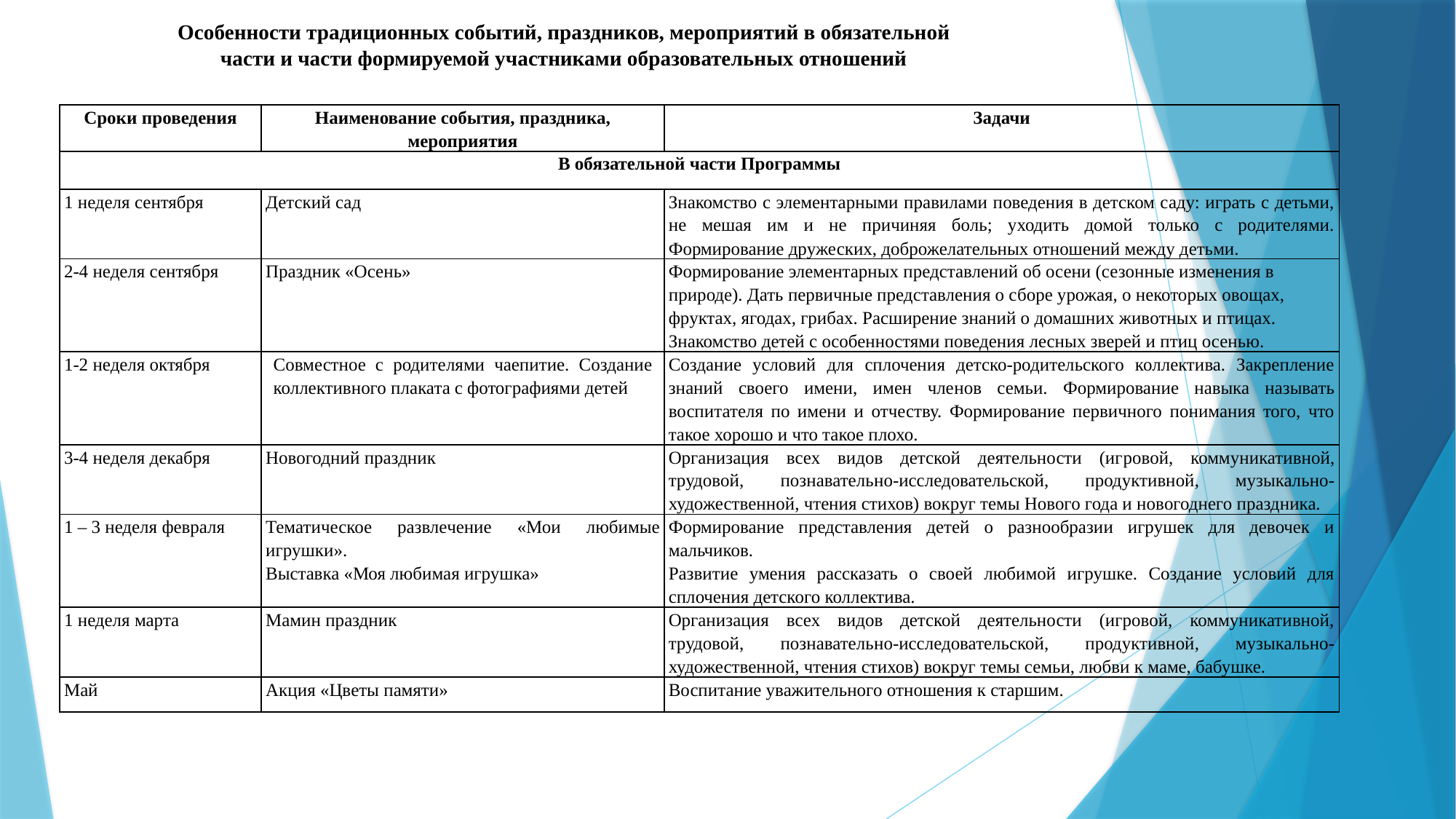

Особенности традиционных событий, праздников, мероприятий в обязательной части и части формируемой участниками образовательных отношений

| Сроки проведения | Наименование события, праздника, мероприятия | Задачи |
| --- | --- | --- |
| В обязательной части Программы |  |  |
| 1 неделя сентября | Детский сад | Знакомство с элементарными правилами поведения в детском саду: играть с детьми, не мешая им и не причиняя боль; уходить домой только с родителями. Формирование дружеских, доброжелательных отношений между детьми. |
| 2-4 неделя сентября | Праздник «Осень» | Формирование элементарных представлений об осени (сезонные изменения в природе). Дать первичные пред­ставления о сборе урожая, о некоторых овощах, фруктах, ягодах, грибах. Расширение знаний о домашних животных и птицах. Знакомство детей с особенностями поведения лесных зверей и птиц осенью. |
| 1-2 неделя октября | Совместное с родите­лями чаепитие. Создание коллектив­ного плаката с фотографиями детей | Создание условий для сплочения детско-родительского коллектива. Закрепление знаний своего имени, имен чле­нов семьи. Формирование навыка называть воспитателя по имени и отчеству. Формирование первичного понимания того, что такое хорошо и что такое плохо. |
| 3-4 неделя декабря | Новогодний праздник | Организация всех видов детской деятельности (иг­ровой, коммуникативной, трудовой, познаватель­но-исследовательской, продуктивной, музыкально-художественной, чтения стихов) вокруг темы Нового года и новогоднего праздника. |
| 1 – 3 неделя февраля | Тематическое развле­чение «Мои любимые игрушки». Выставка «Моя любимая игрушка» | Формирование представления детей о разнообразии игрушек для девочек и мальчиков. Развитие умения рассказать о своей любимой игрушке. Создание условий для сплочения детского коллектива. |
| 1 неделя марта | Мамин праздник | Организация всех видов детской деятельности (игровой, коммуникативной, трудовой, познаватель­но-исследовательской, продуктивной, музыкально-художественной, чтения стихов) вокруг темы семьи, любви к маме, бабушке. |
| Май | Акция «Цветы памяти» | Воспитание уважительного отношения к старшим. |